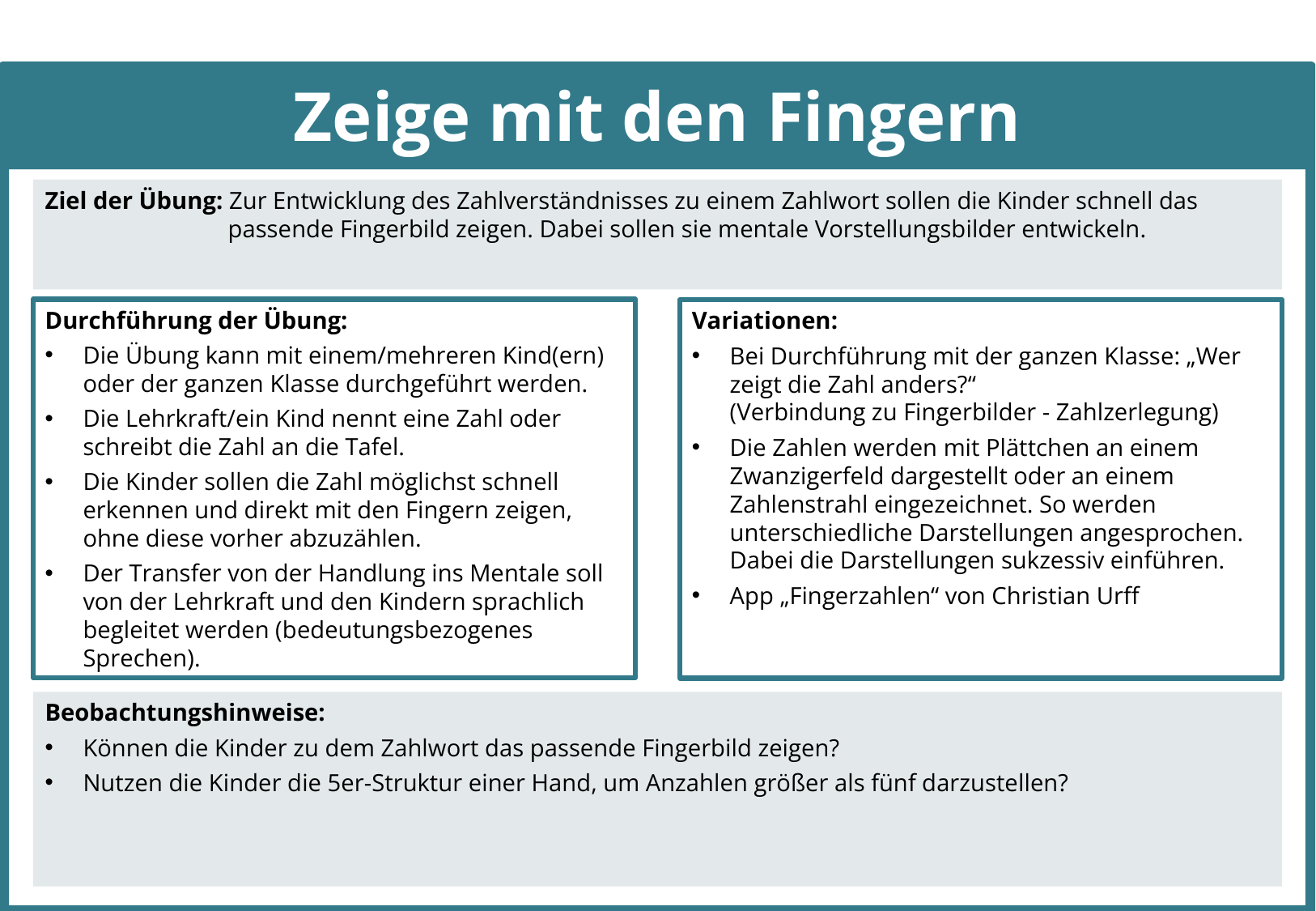

# Zeige mit den Fingern
Ziel der Übung: Zur Entwicklung des Zahlverständnisses zu einem Zahlwort sollen die Kinder schnell das passende Fingerbild zeigen. Dabei sollen sie mentale Vorstellungsbilder entwickeln.
Durchführung der Übung:
Die Übung kann mit einem/mehreren Kind(ern) oder der ganzen Klasse durchgeführt werden.
Die Lehrkraft/ein Kind nennt eine Zahl oder schreibt die Zahl an die Tafel.
Die Kinder sollen die Zahl möglichst schnell erkennen und direkt mit den Fingern zeigen, ohne diese vorher abzuzählen.
Der Transfer von der Handlung ins Mentale soll von der Lehrkraft und den Kindern sprachlich begleitet werden (bedeutungsbezogenes Sprechen).
Variationen:
Bei Durchführung mit der ganzen Klasse: „Wer zeigt die Zahl anders?“
(Verbindung zu Fingerbilder - Zahlzerlegung)
Die Zahlen werden mit Plättchen an einem Zwanzigerfeld dargestellt oder an einem Zahlenstrahl eingezeichnet. So werden unterschiedliche Darstellungen angesprochen. Dabei die Darstellungen sukzessiv einführen.
App „Fingerzahlen“ von Christian Urff

Beobachtungshinweise:
Können die Kinder zu dem Zahlwort das passende Fingerbild zeigen?
Nutzen die Kinder die 5er-Struktur einer Hand, um Anzahlen größer als fünf darzustellen?